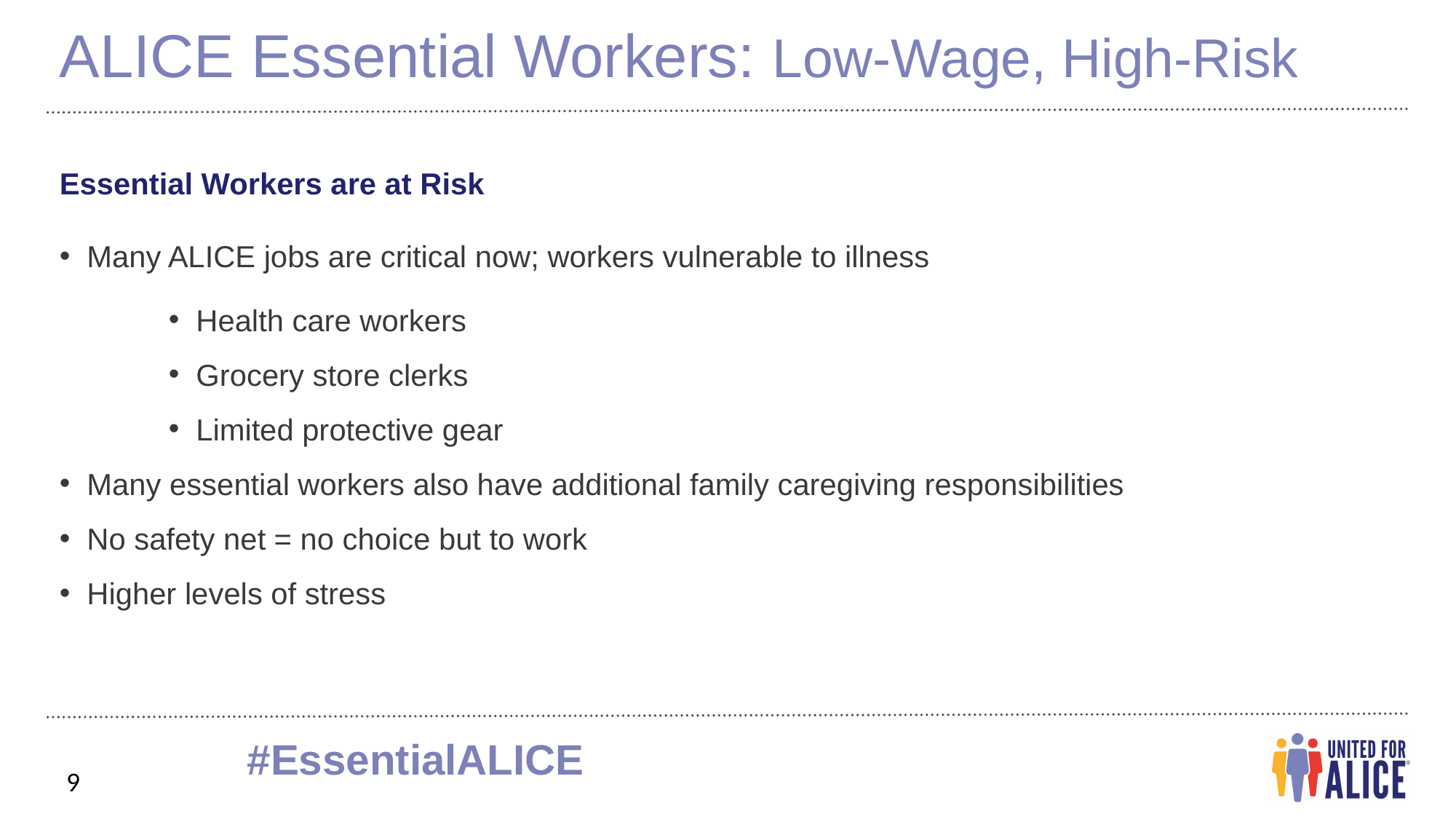

ALICE Essential Workers: Low-Wage, High-Risk
Essential Workers are at Risk
Many ALICE jobs are critical now; workers vulnerable to illness
Health care workers
Grocery store clerks
Limited protective gear
Many essential workers also have additional family caregiving responsibilities
No safety net = no choice but to work
Higher levels of stress
#EssentialALICE